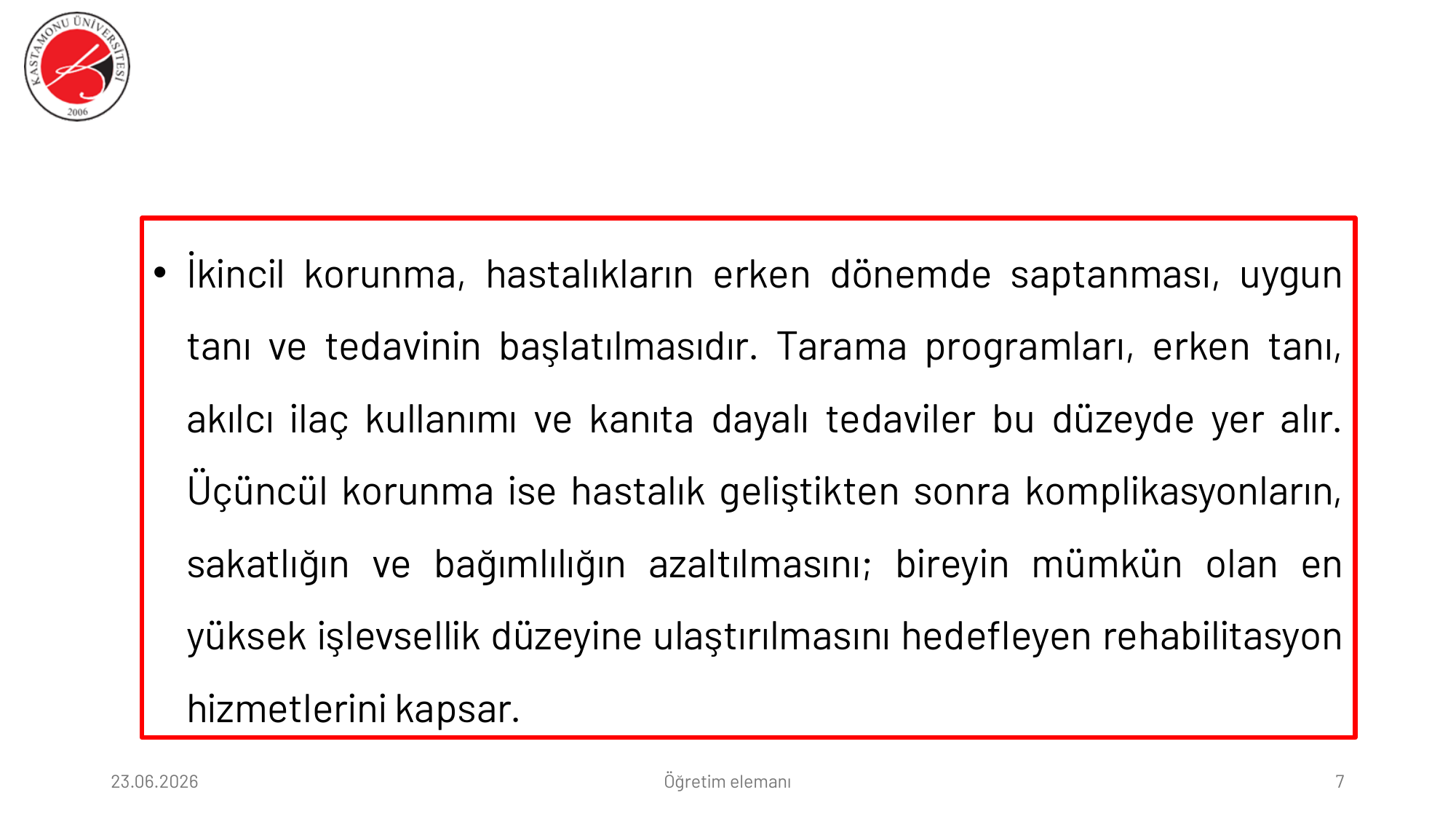

#
İkincil korunma, hastalıkların erken dönemde saptanması, uygun tanı ve tedavinin başlatılmasıdır. Tarama programları, erken tanı, akılcı ilaç kullanımı ve kanıta dayalı tedaviler bu düzeyde yer alır. Üçüncül korunma ise hastalık geliştikten sonra komplikasyonların, sakatlığın ve bağımlılığın azaltılmasını; bireyin mümkün olan en yüksek işlevsellik düzeyine ulaştırılmasını hedefleyen rehabilitasyon hizmetlerini kapsar.

23.06.2026
Öğretim elemanı
7